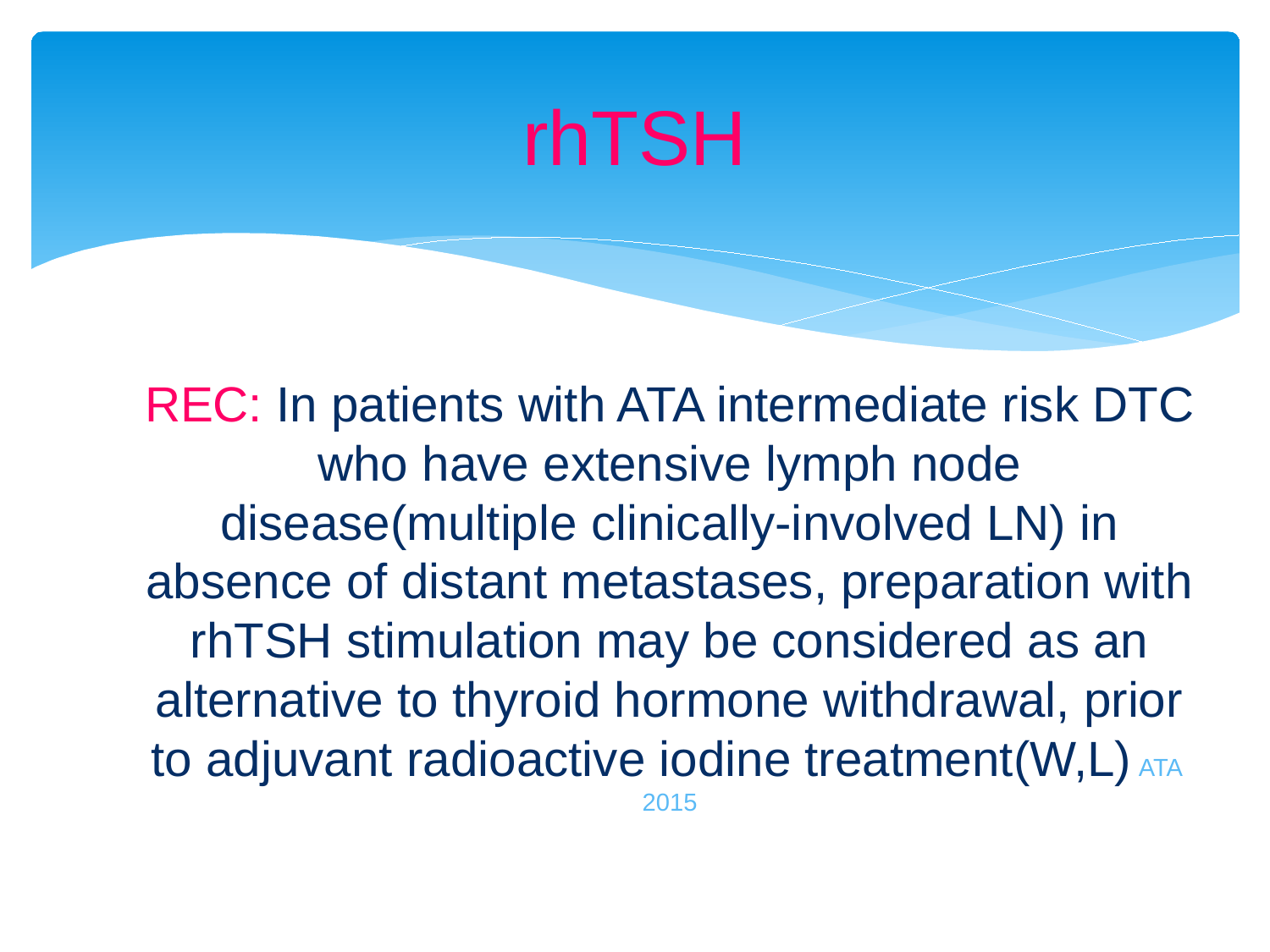

# rhTSH
REC: In patients with ATA intermediate risk DTC who have extensive lymph node disease(multiple clinically-involved LN) in absence of distant metastases, preparation with rhTSH stimulation may be considered as an alternative to thyroid hormone withdrawal, prior to adjuvant radioactive iodine treatment(W,L) ATA  2015